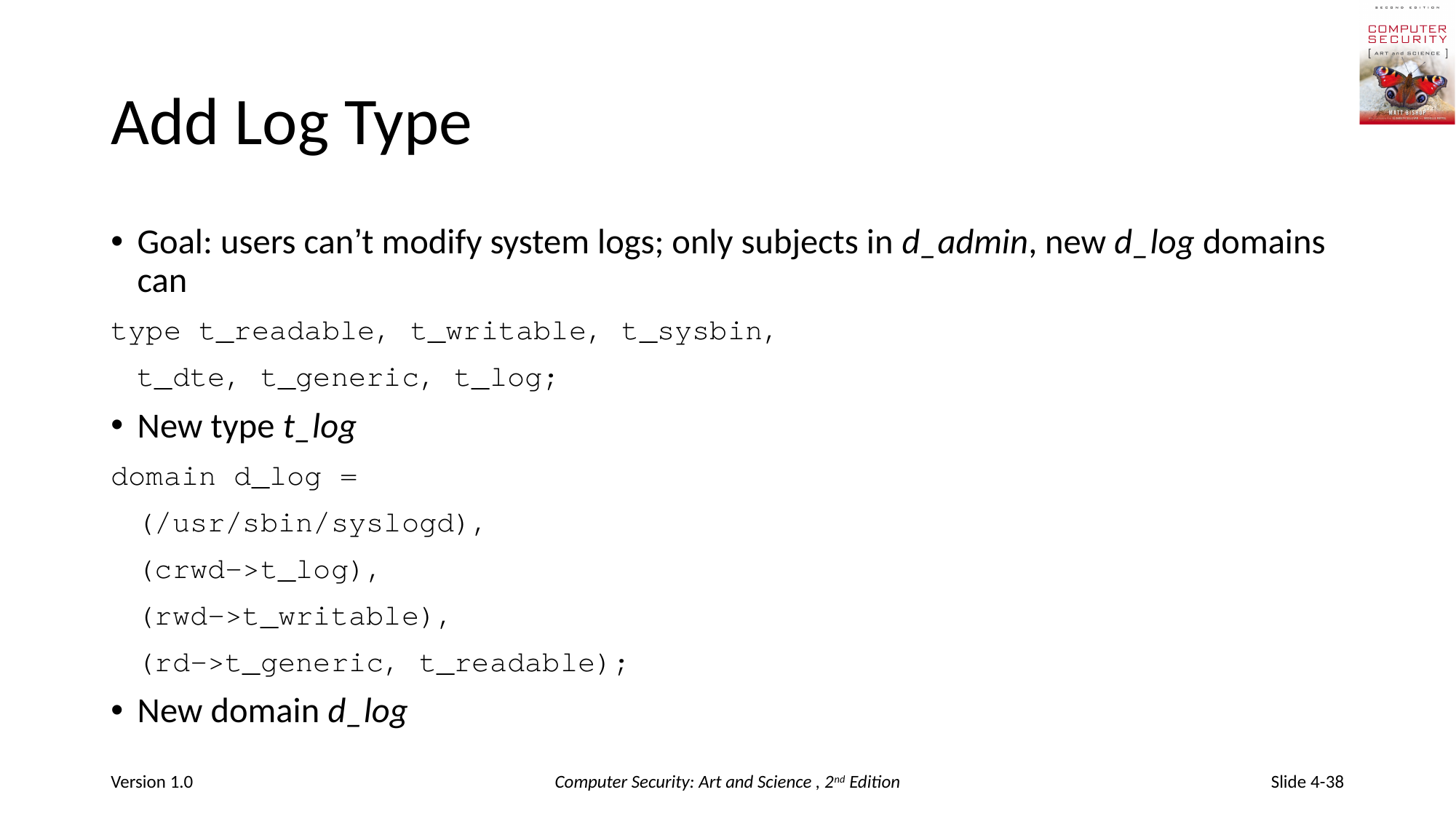

# Add Log Type
Goal: users can’t modify system logs; only subjects in d_admin, new d_log domains can
type t_readable, t_writable, t_sysbin,
				t_dte, t_generic, t_log;
New type t_log
domain d_log =
		(/usr/sbin/syslogd),
		(crwd->t_log),
		(rwd->t_writable),
		(rd->t_generic, t_readable);
New domain d_log
Version 1.0
Computer Security: Art and Science , 2nd Edition
Slide 4-38